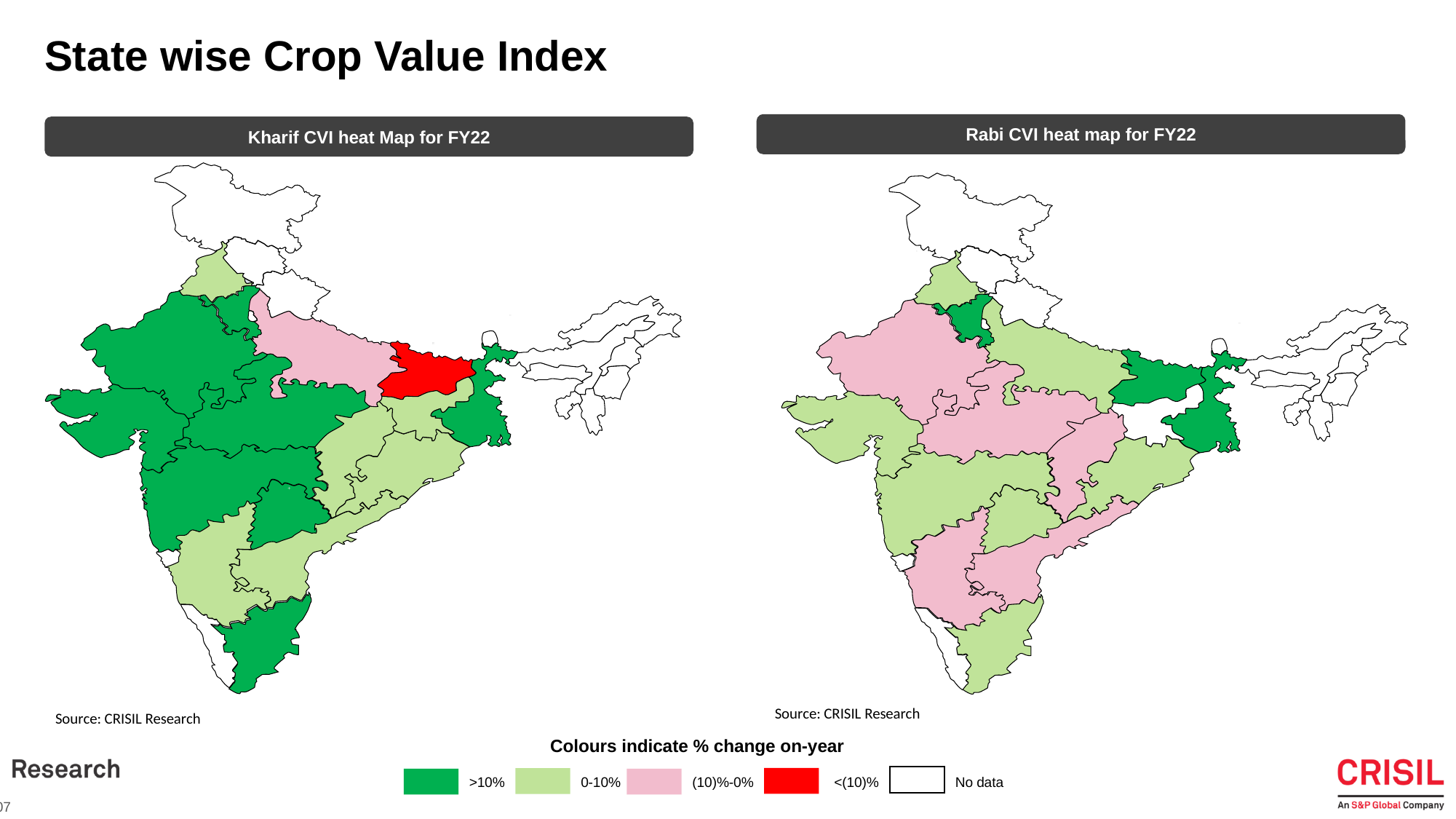

# State wise Crop Value Index
Rabi CVI heat map for FY22
Kharif CVI heat Map for FY22

+
X`
+

Source: CRISIL Research
Source: CRISIL Research
Colours indicate % change on-year

<(10)%

>10%
(10)%-0%
No data

0-10%